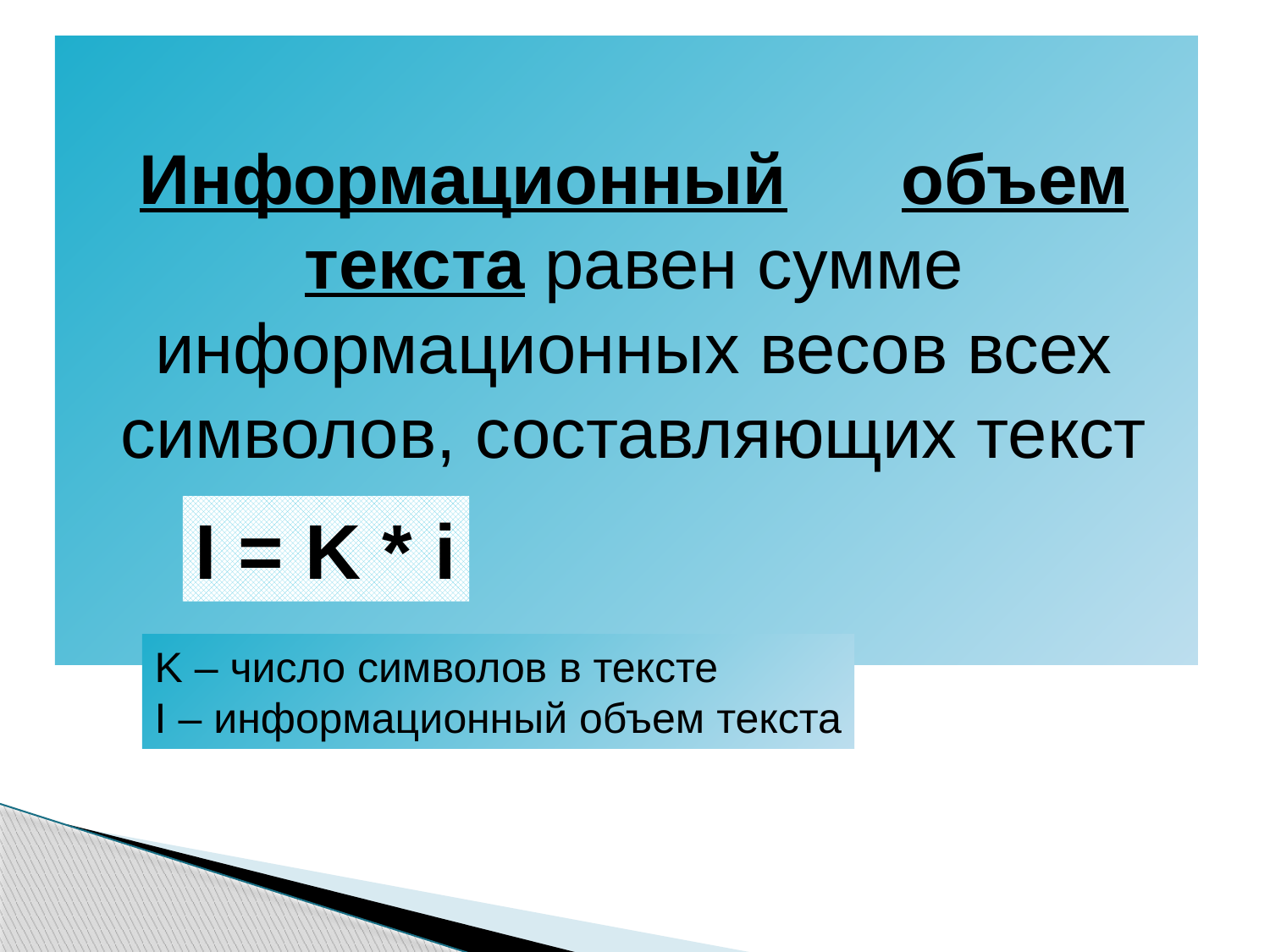

Информационный	объем текста равен сумме информационных весов всех символов, составляющих текст
I = K * i
K – число символов в тексте
I – информационный объем текста